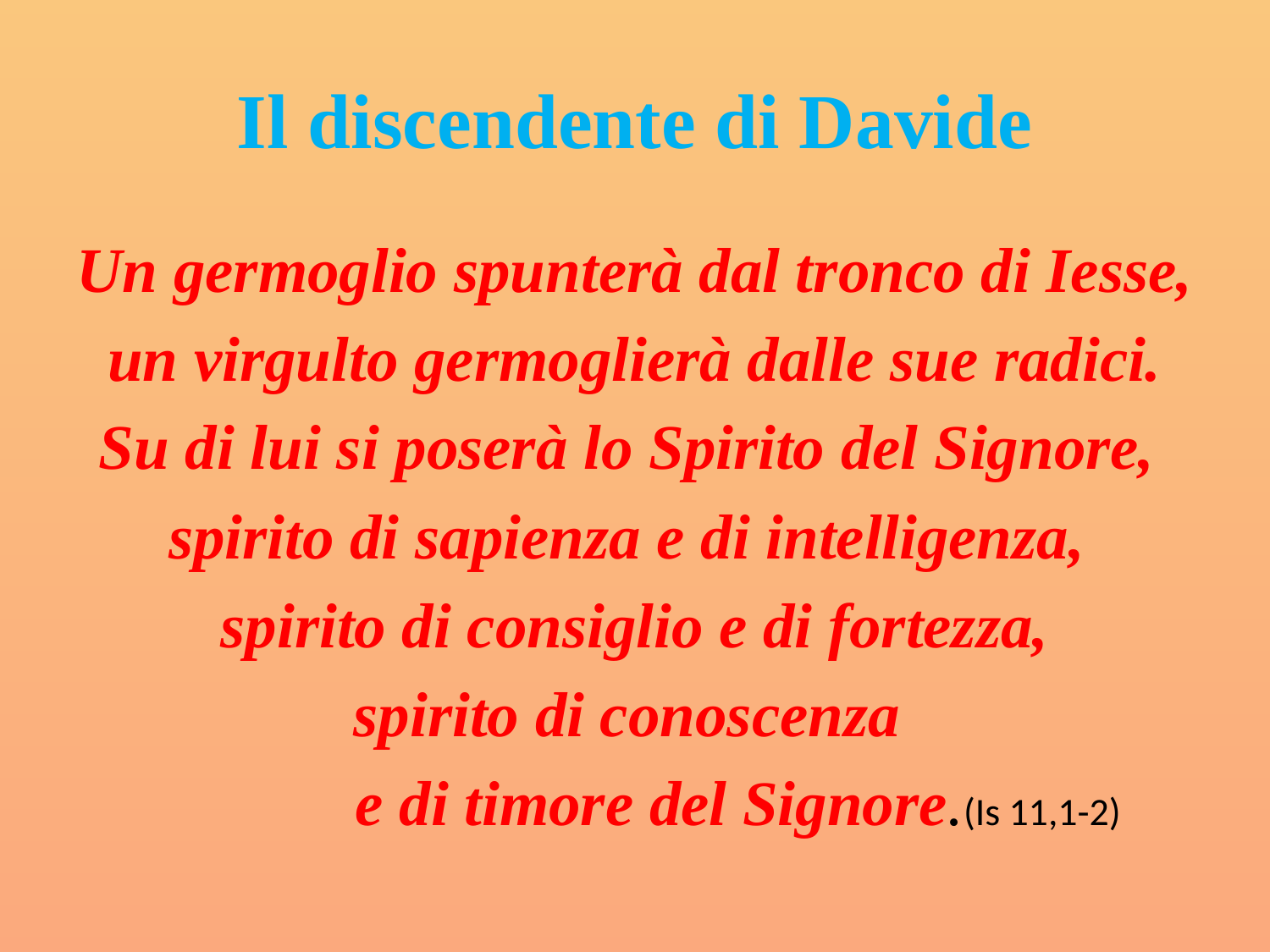

# Il discendente di Davide
Un germoglio spunterà dal tronco di Iesse,
un virgulto germoglierà dalle sue radici.
Su di lui si poserà lo Spirito del Signore,
spirito di sapienza e di intelligenza,
spirito di consiglio e di fortezza,
spirito di conoscenza
             e di timore del Signore.(Is 11,1-2)